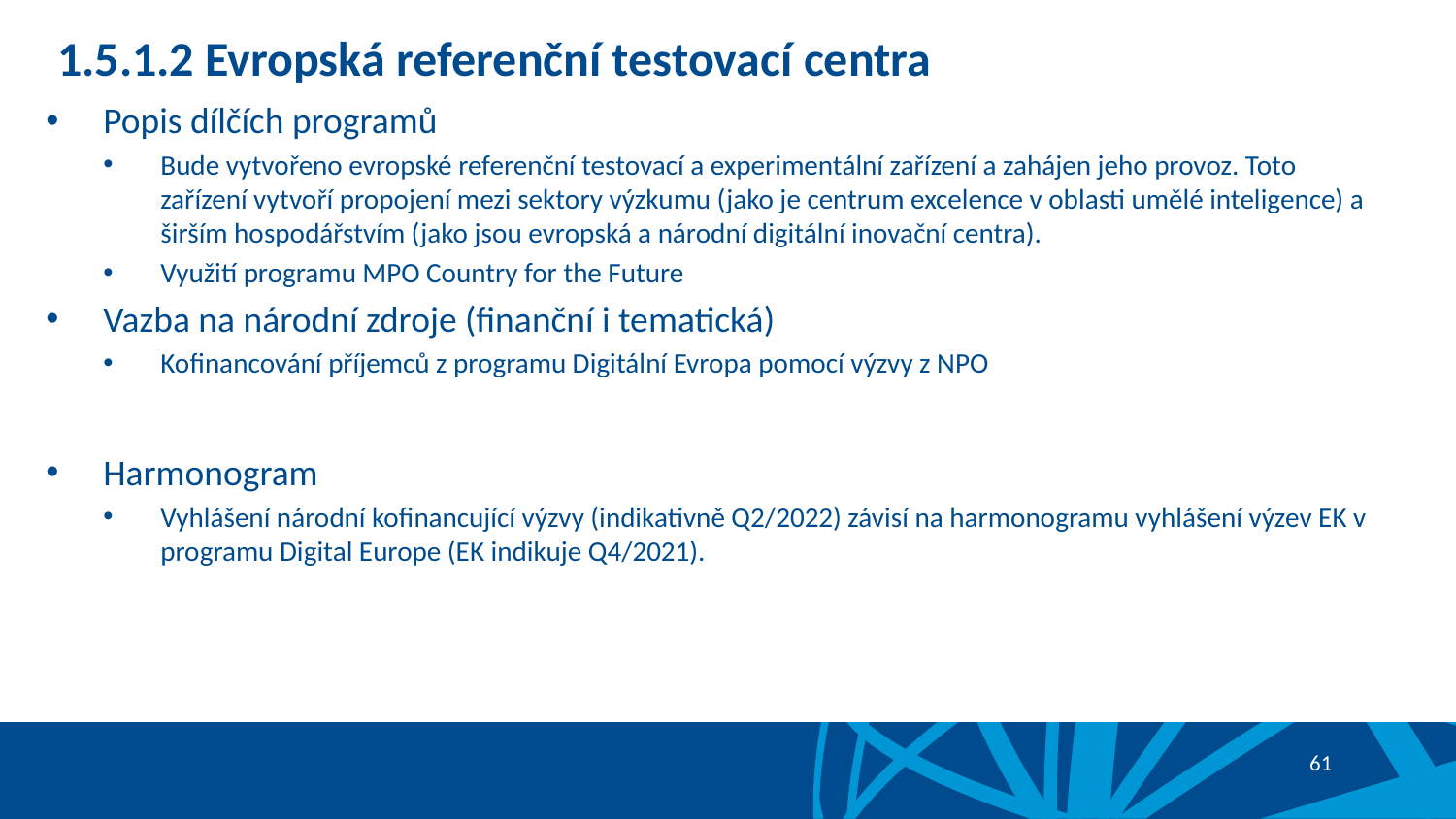

# 1.5.1.2 Evropská referenční testovací centra
Popis dílčích programů
Bude vytvořeno evropské referenční testovací a experimentální zařízení a zahájen jeho provoz. Toto zařízení vytvoří propojení mezi sektory výzkumu (jako je centrum excelence v oblasti umělé inteligence) a širším hospodářstvím (jako jsou evropská a národní digitální inovační centra).
Využití programu MPO Country for the Future
Vazba na národní zdroje (finanční i tematická)
Kofinancování příjemců z programu Digitální Evropa pomocí výzvy z NPO

Harmonogram
Vyhlášení národní kofinancující výzvy (indikativně Q2/2022) závisí na harmonogramu vyhlášení výzev EK v programu Digital Europe (EK indikuje Q4/2021).